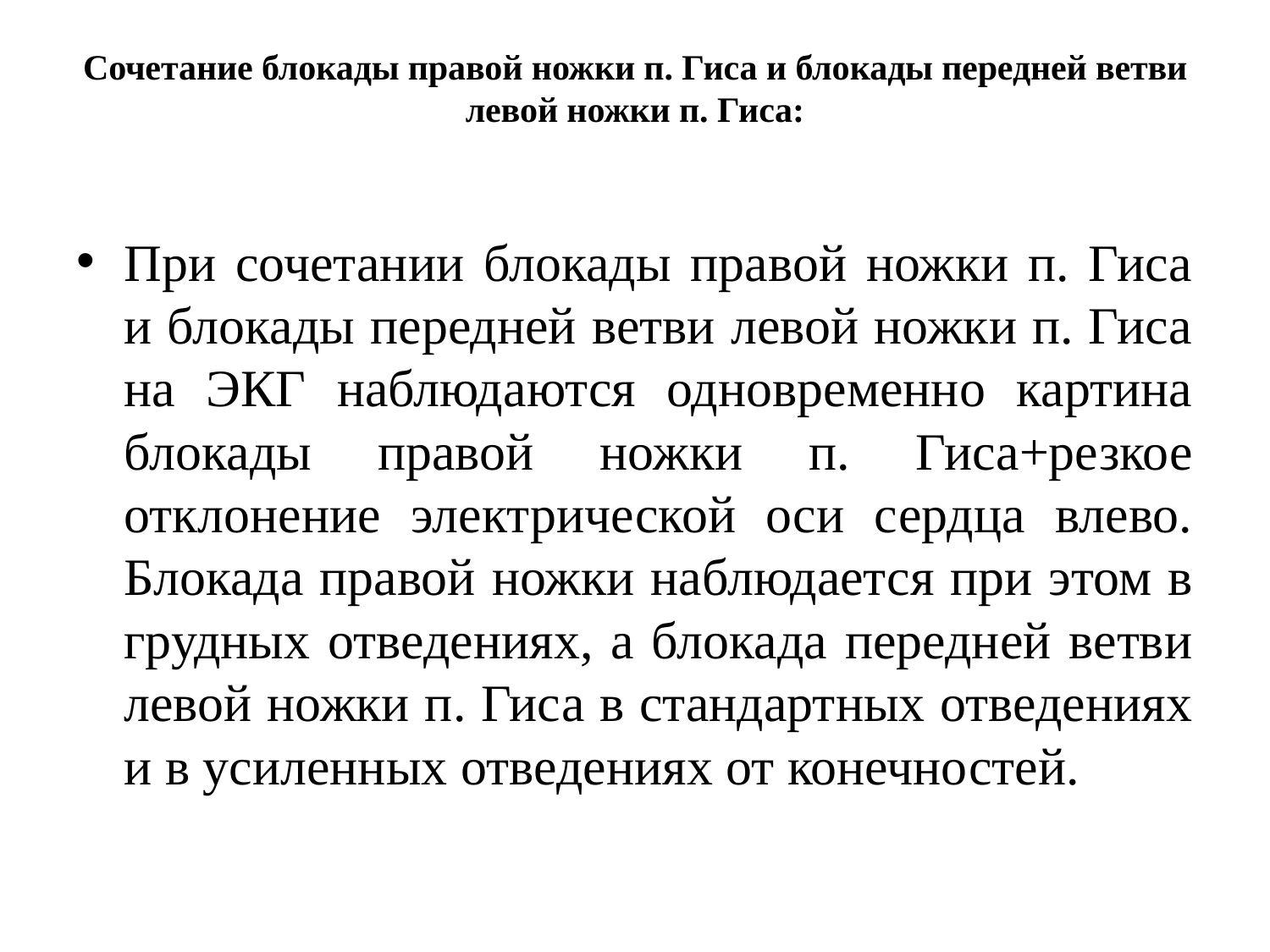

# Сочетание блокады правой ножки п. Гиса и блокады передней ветви левой ножки п. Гиса:
При сочетании блокады правой ножки п. Гиса и блокады передней ветви левой ножки п. Гиса на ЭКГ наблюдаются одновременно картина блокады правой ножки п. Гиса+резкое отклонение электрической оси сердца влево. Блокада правой ножки наблюдается при этом в грудных отведениях, а блокада передней ветви левой ножки п. Гиса в стандартных отведениях и в усиленных отведениях от конечностей.